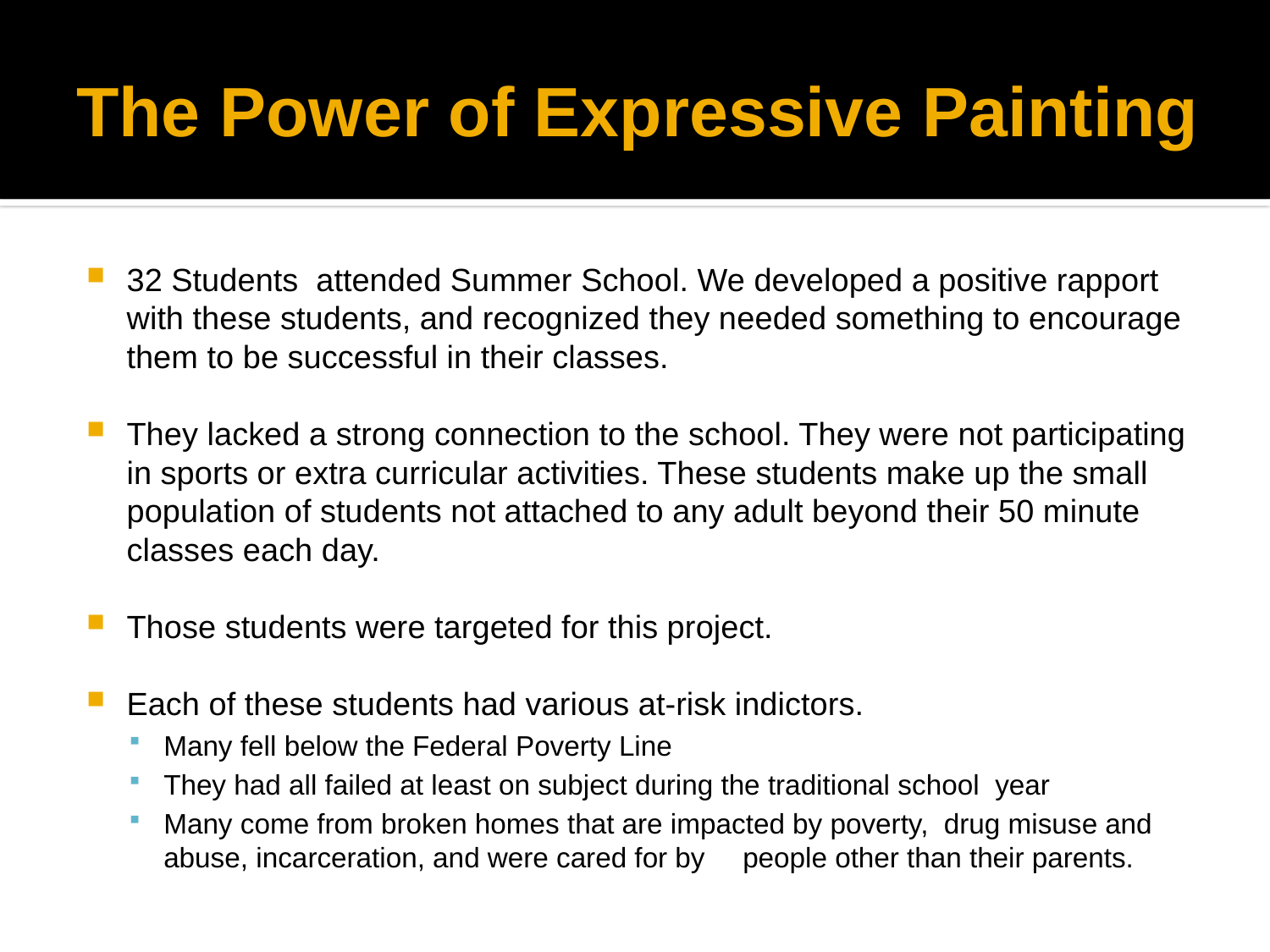

# The Power of Expressive Painting
32 Students  attended Summer School. We developed a positive rapport with these students, and recognized they needed something to encourage them to be successful in their classes.

They lacked a strong connection to the school. They were not participating in sports or extra curricular activities. These students make up the small population of students not attached to any adult beyond their 50 minute classes each day.

Those students were targeted for this project.

Each of these students had various at-risk indictors.
Many fell below the Federal Poverty Line
They had all failed at least on subject during the traditional school  year
Many come from broken homes that are impacted by poverty,  drug misuse and  abuse, incarceration, and were cared for by 	people other than their parents.